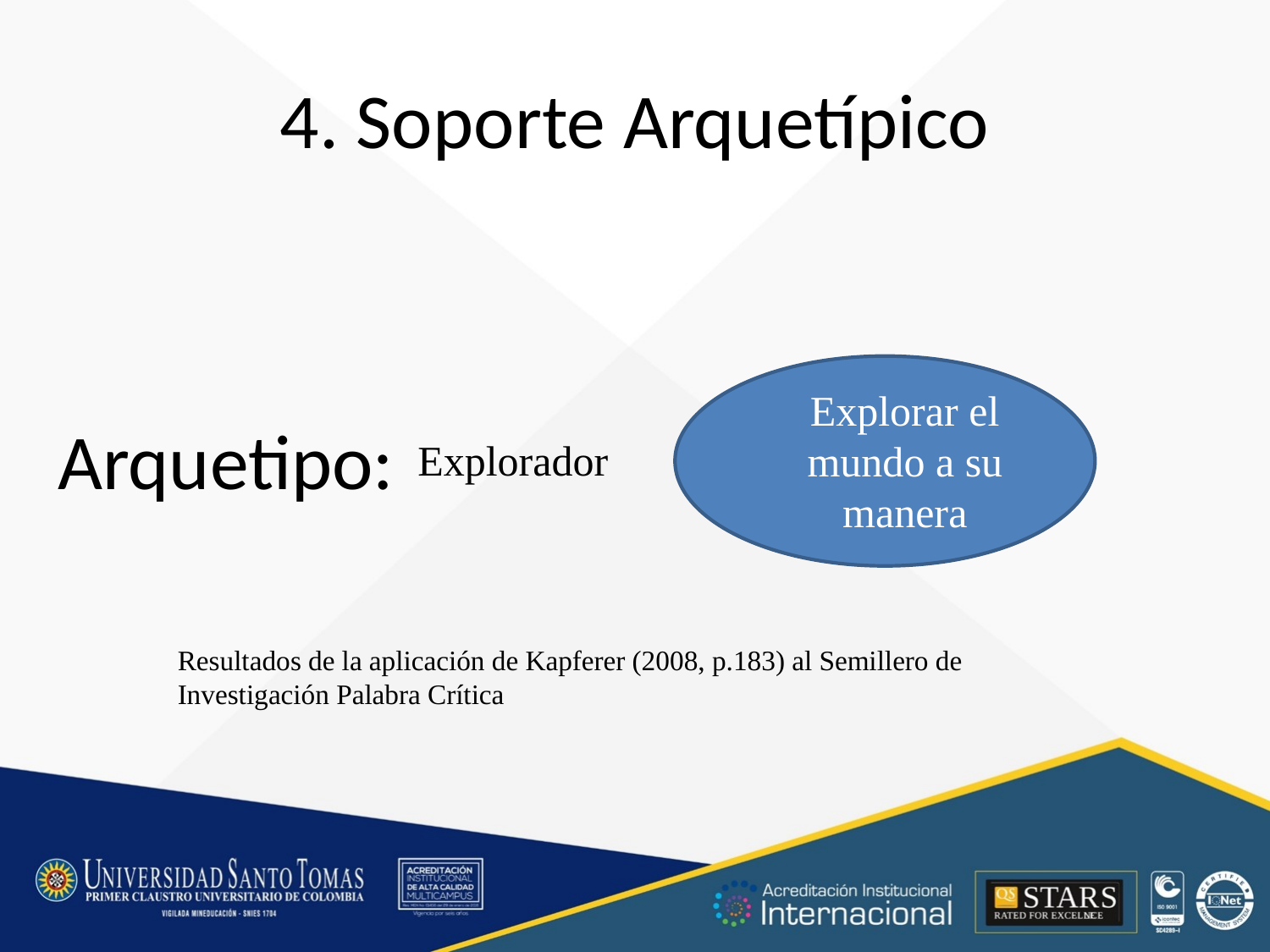

# 4. Soporte Arquetípico

Explorar el mundo a su manera
Arquetipo:
Explorador
Resultados de la aplicación de Kapferer (2008, p.183) al Semillero de Investigación Palabra Crítica